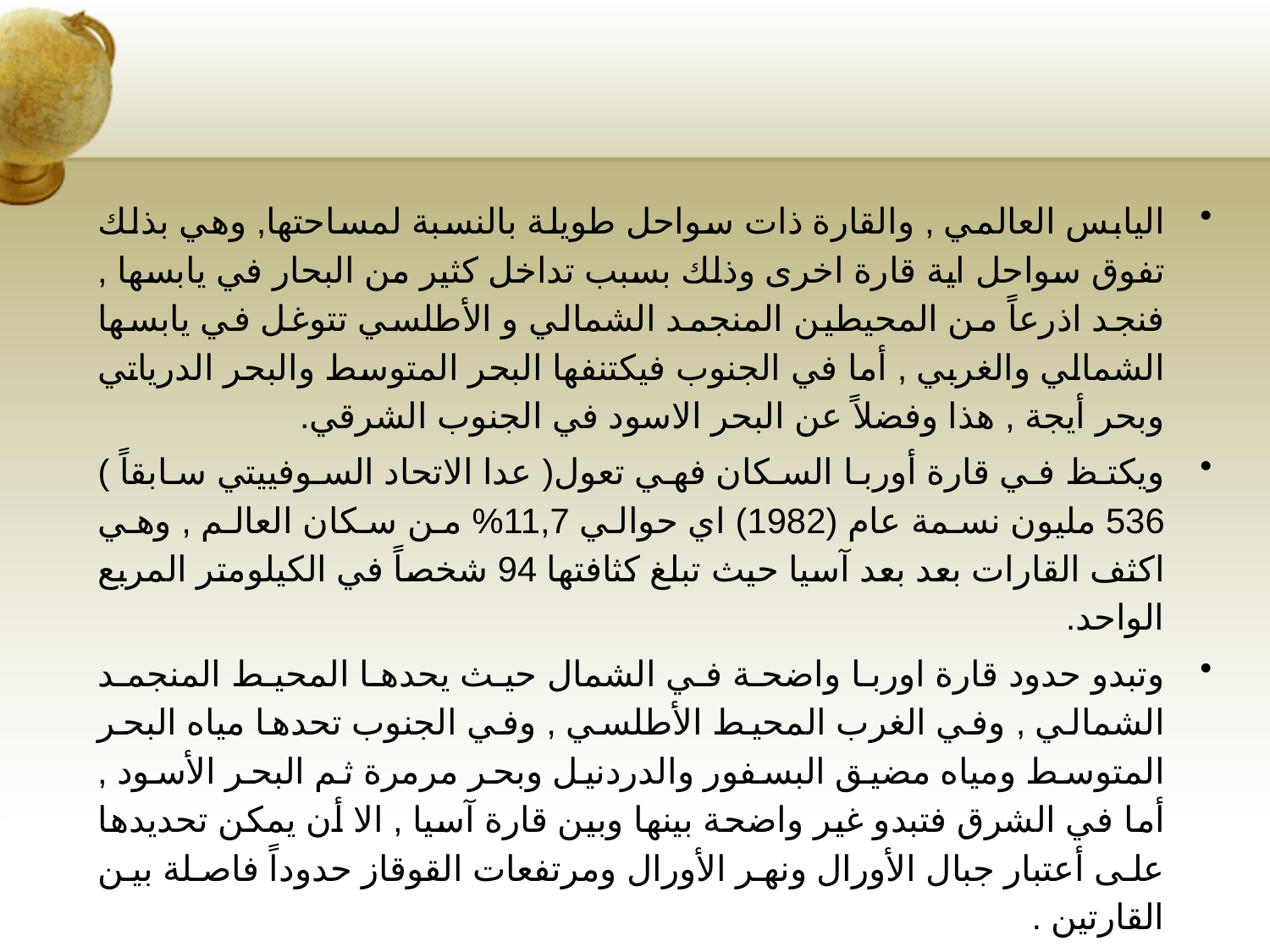

#
اليابس العالمي , والقارة ذات سواحل طويلة بالنسبة لمساحتها, وهي بذلك تفوق سواحل اية قارة اخرى وذلك بسبب تداخل كثير من البحار في يابسها , فنجد اذرعاً من المحيطين المنجمد الشمالي و الأطلسي تتوغل في يابسها الشمالي والغربي , أما في الجنوب فيكتنفها البحر المتوسط والبحر الدرياتي وبحر أيجة , هذا وفضلاً عن البحر الاسود في الجنوب الشرقي.
ويكتظ في قارة أوربا السكان فهي تعول( عدا الاتحاد السوفييتي سابقاً ) 536 مليون نسمة عام (1982) اي حوالي 11,7% من سكان العالم , وهي اكثف القارات بعد بعد آسيا حيث تبلغ كثافتها 94 شخصاً في الكيلومتر المربع الواحد.
وتبدو حدود قارة اوربا واضحة في الشمال حيث يحدها المحيط المنجمد الشمالي , وفي الغرب المحيط الأطلسي , وفي الجنوب تحدها مياه البحر المتوسط ومياه مضيق البسفور والدردنيل وبحر مرمرة ثم البحر الأسود , أما في الشرق فتبدو غير واضحة بينها وبين قارة آسيا , الا أن يمكن تحديدها على أعتبار جبال الأورال ونهر الأورال ومرتفعات القوقاز حدوداً فاصلة بين القارتين .